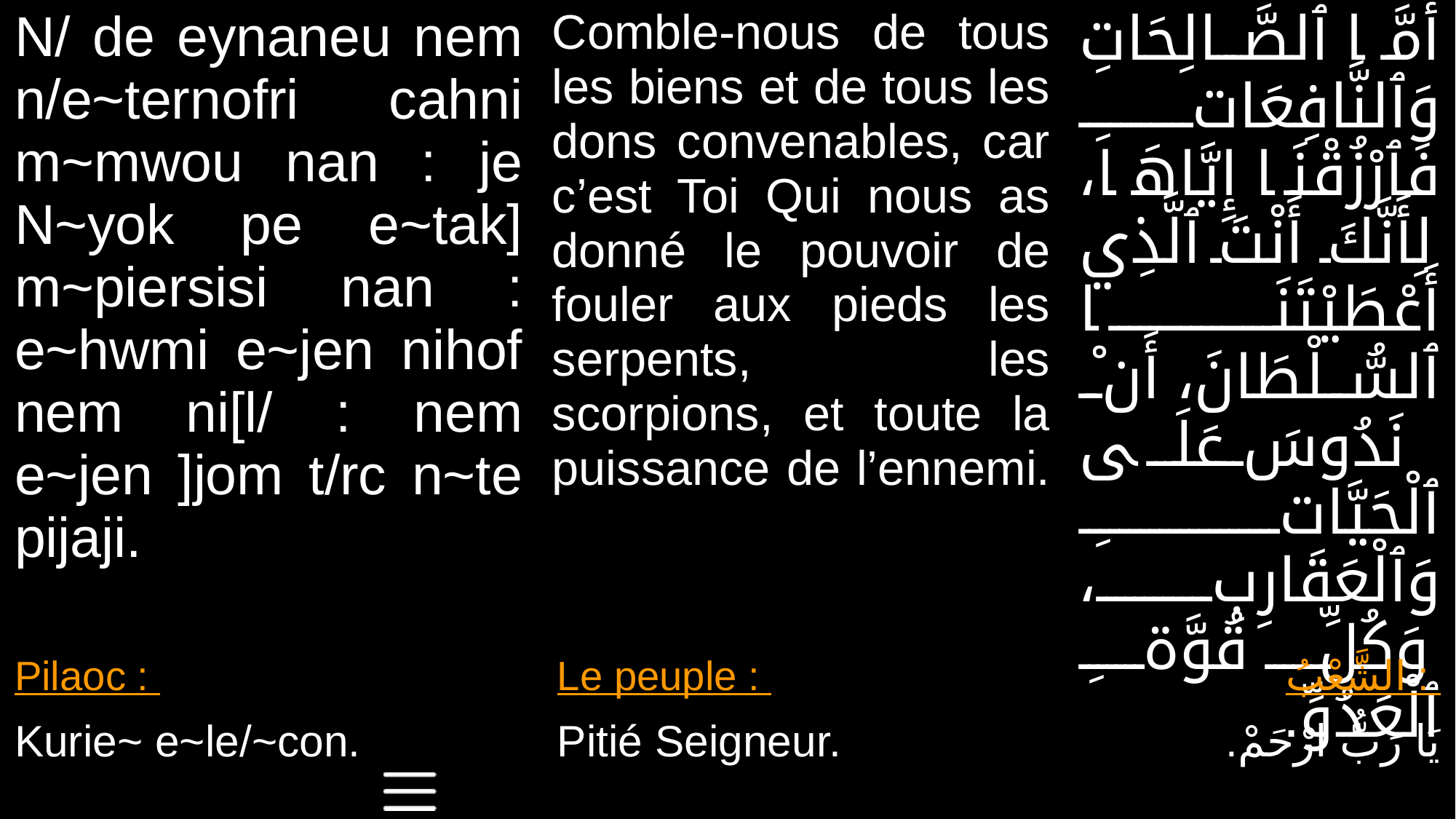

| N/ de eynaneu nem n/e~ternofri cahni m~mwou nan : je N~yok pe e~tak] m~piersisi nan : e~hwmi e~jen nihof nem ni[l/ : nem e~jen ]jom t/rc n~te pijaji. | Comble-nous de tous les biens et de tous les dons convenables, car c’est Toi Qui nous as donné le pouvoir de fouler aux pieds les serpents, les scorpions, et toute la puissance de l’ennemi. | أَمَّا ٱلصَّالِحَاتِ وَٱلنَّافِعَاتِ فَٱرْزُقْنَا إِيَّاهَا، لِأَنَّكَ أَنْتَ ٱلَّذِي أَعْطَيْتَنَا ٱلسُّلْطَانَ، أَنْ نَدُوسَ عَلَى ٱلْحَيَّاتِ وَٱلْعَقَارِبِ، وَكُلِّ قُوَّةِ ٱلْعَدُوِّ. |
| --- | --- | --- |
| Pilaoc : | Le peuple : | الشَّعْبُ : |
| --- | --- | --- |
| Kurie~ e~le/~con. | Pitié Seigneur. | يَا رَبُّ ارْحَمْ. |